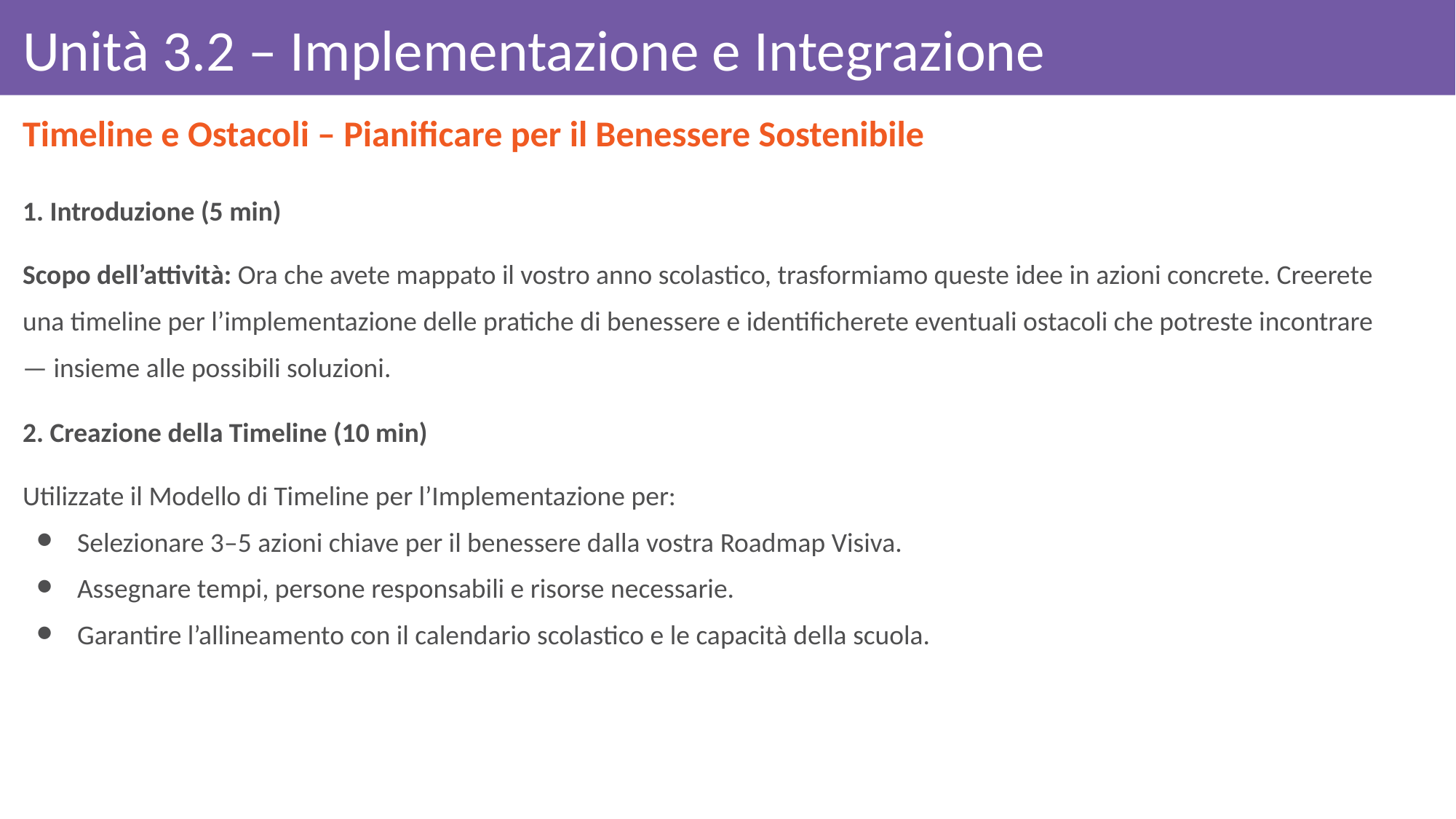

# Unità 3.2 – Implementazione e Integrazione
Timeline e Ostacoli – Pianificare per il Benessere Sostenibile
1. Introduzione (5 min)
Scopo dell’attività: Ora che avete mappato il vostro anno scolastico, trasformiamo queste idee in azioni concrete. Creerete una timeline per l’implementazione delle pratiche di benessere e identificherete eventuali ostacoli che potreste incontrare — insieme alle possibili soluzioni.
2. Creazione della Timeline (10 min)
Utilizzate il Modello di Timeline per l’Implementazione per:
Selezionare 3–5 azioni chiave per il benessere dalla vostra Roadmap Visiva.
Assegnare tempi, persone responsabili e risorse necessarie.
Garantire l’allineamento con il calendario scolastico e le capacità della scuola.